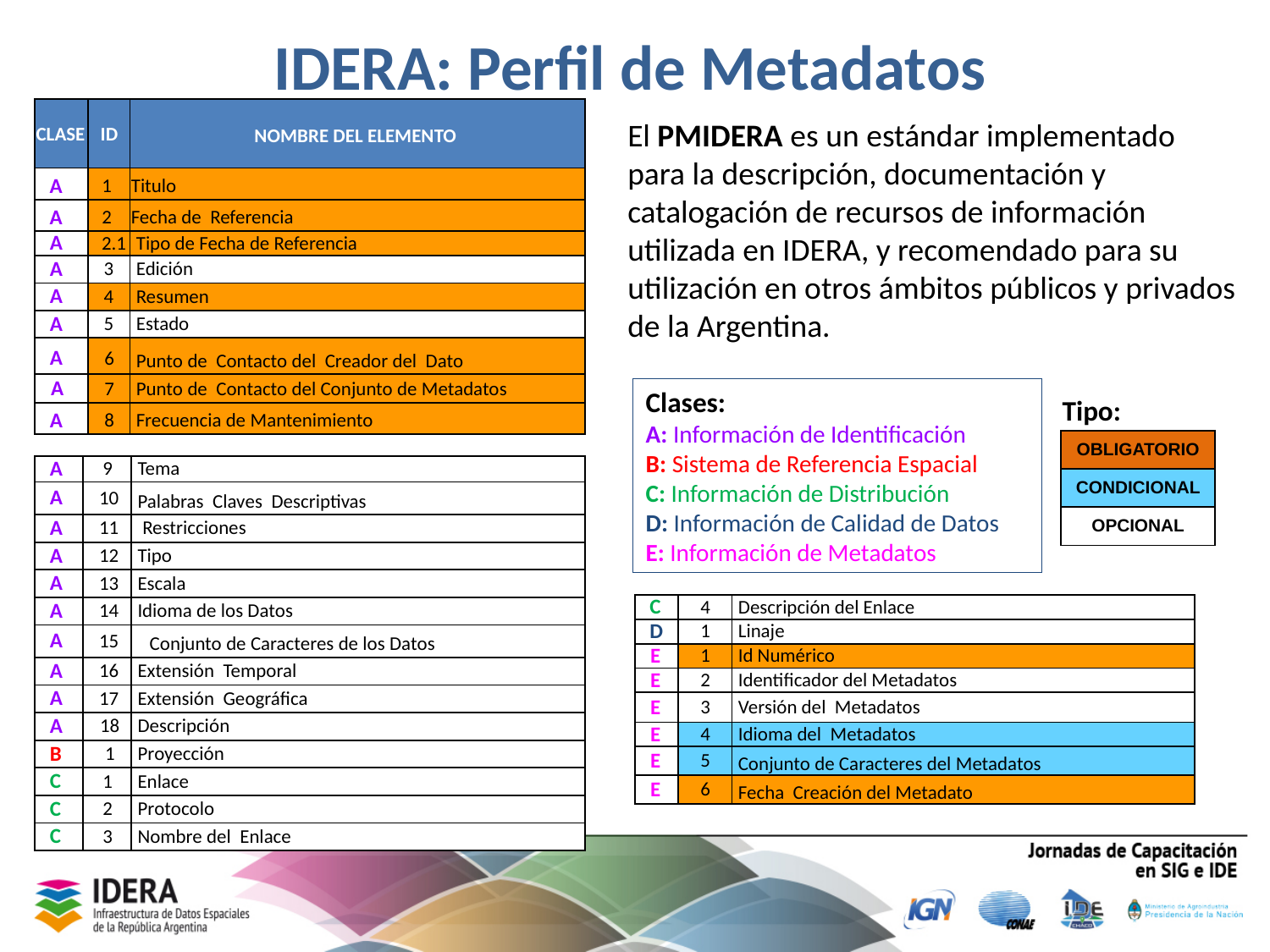

IDERA: Perfil de Metadatos
| CLASE | ID | NOMBRE DEL ELEMENTO |
| --- | --- | --- |
| A | 1 | Titulo |
| A | 2 | Fecha de Referencia |
| A | 2.1 | Tipo de Fecha de Referencia |
| A | 3 | Edición |
| A | 4 | Resumen |
| A | 5 | Estado |
| A | 6 | Punto de Contacto del Creador del Dato |
| A | 7 | Punto de Contacto del Conjunto de Metadatos |
| A | 8 | Frecuencia de Mantenimiento |
El PMIDERA es un estándar implementado para la descripción, documentación y catalogación de recursos de información utilizada en IDERA, y recomendado para su utilización en otros ámbitos públicos y privados de la Argentina.
Clases:
A: Información de Identificación
B: Sistema de Referencia Espacial
C: Información de Distribución
D: Información de Calidad de Datos
E: Información de Metadatos
Tipo:
| OBLIGATORIO |
| --- |
| CONDICIONAL |
| OPCIONAL |
| A | 9 | Tema |
| --- | --- | --- |
| A | 10 | Palabras Claves Descriptivas |
| A | 11 | Restricciones |
| A | 12 | Tipo |
| A | 13 | Escala |
| A | 14 | Idioma de los Datos |
| A | 15 | Conjunto de Caracteres de los Datos |
| A | 16 | Extensión Temporal |
| A | 17 | Extensión Geográfica |
| A | 18 | Descripción |
| B | 1 | Proyección |
| C | 1 | Enlace |
| C | 2 | Protocolo |
| C | 3 | Nombre del Enlace |

| C | 4 | Descripción del Enlace |
| --- | --- | --- |
| D | 1 | Linaje |
| E | 1 | Id Numérico |
| E | 2 | Identificador del Metadatos |
| E | 3 | Versión del Metadatos |
| E | 4 | Idioma del Metadatos |
| E | 5 | Conjunto de Caracteres del Metadatos |
| E | 6 | Fecha Creación del Metadato |